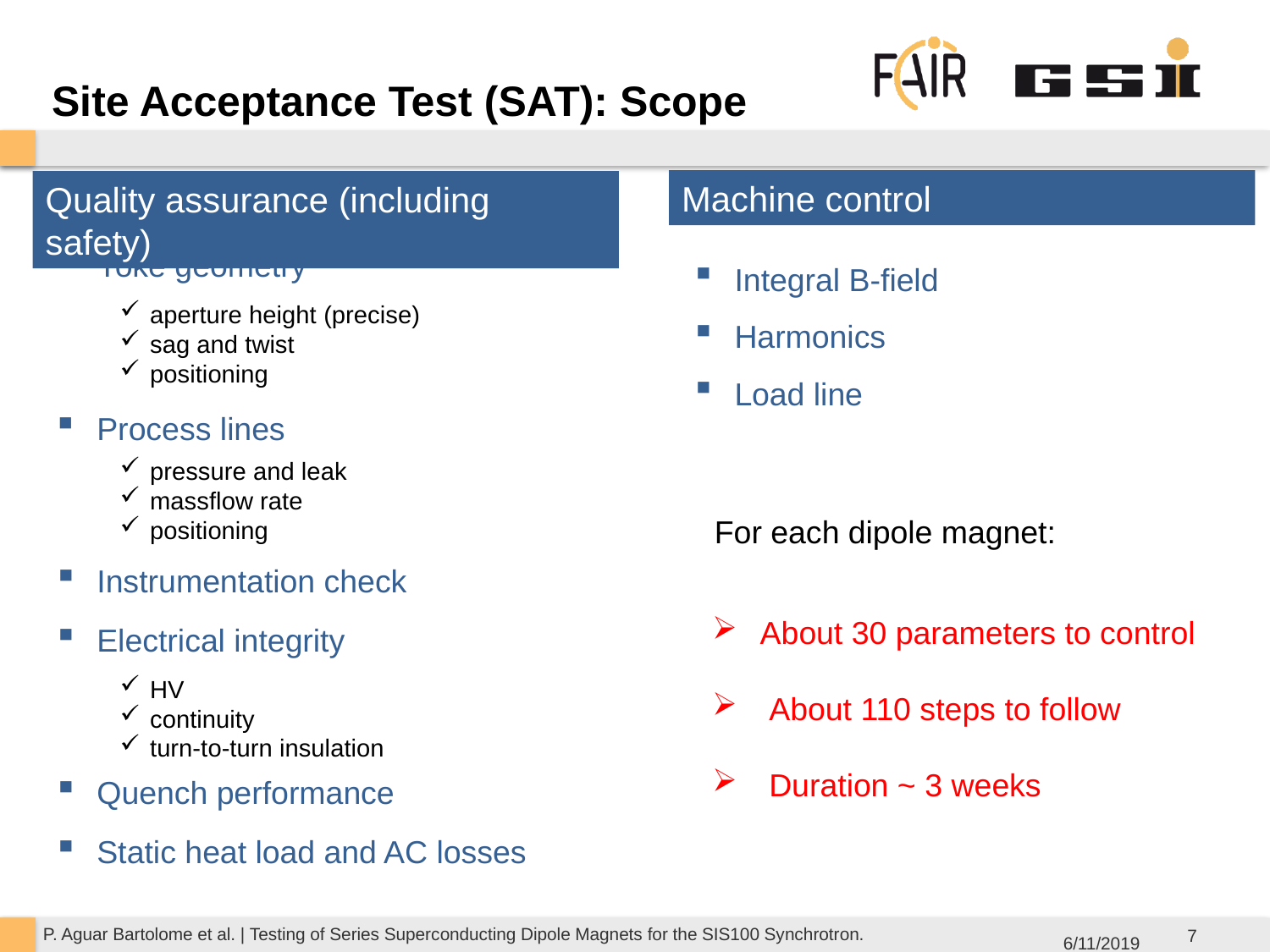

# Site Acceptance Test (SAT): Scope
Machine control
Quality assurance (including safety)

Integral B-field
Harmonics
Load line
Yoke geometry

Process lines

Instrumentation check
Electrical integrity

Quench performance
Static heat load and AC losses
aperture height (precise)
sag and twist
positioning
pressure and leak
massflow rate
positioning

For each dipole magnet:
HV
continuity
turn-to-turn insulation
About 30 parameters to control

 About 110 steps to follow

 Duration ~ 3 weeks
7
6/11/2019
P. Aguar Bartolome et al. | Testing of Series Superconducting Dipole Magnets for the SIS100 Synchrotron.